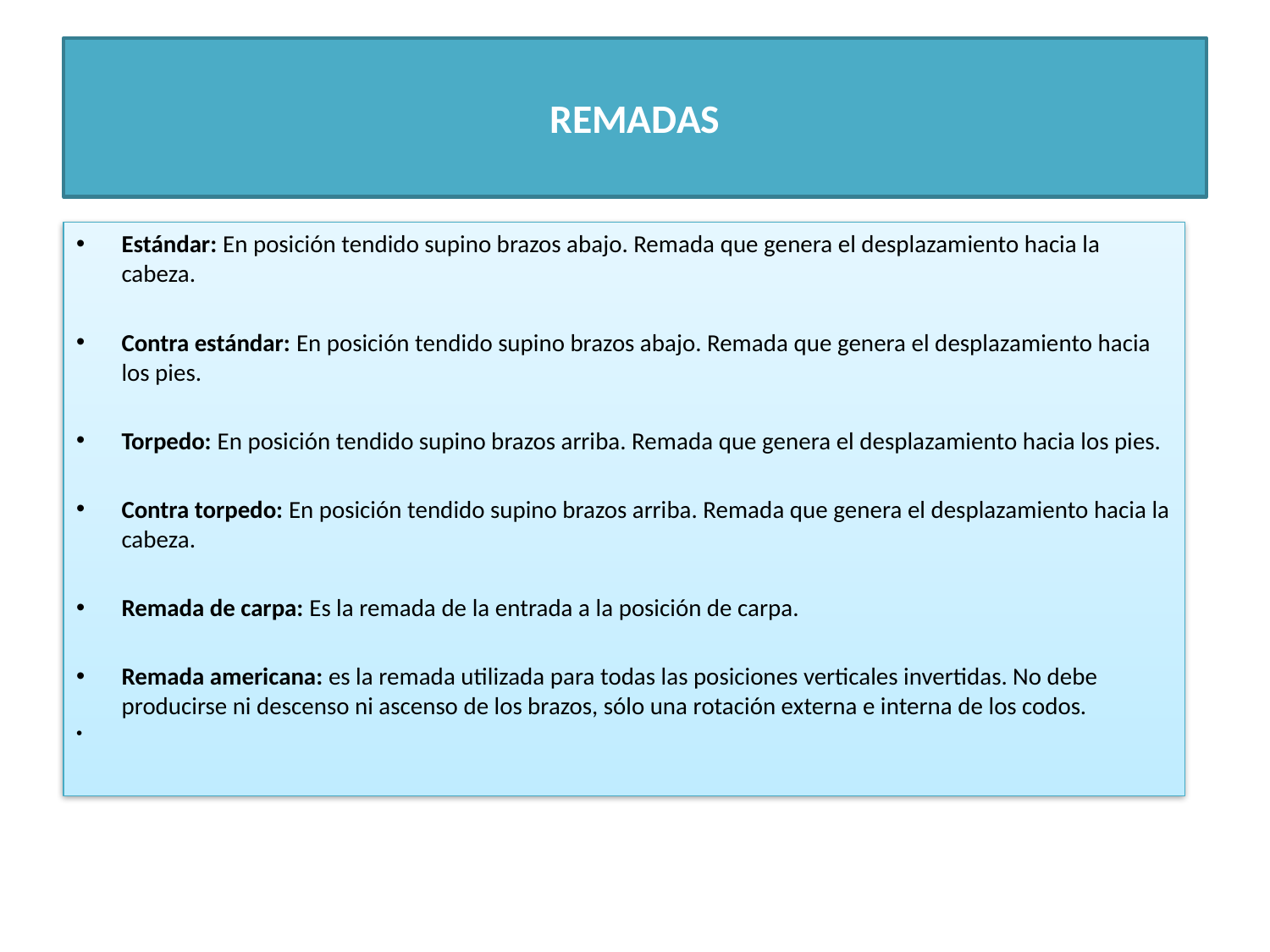

# REMADAS
Estándar: En posición tendido supino brazos abajo. Remada que genera el desplazamiento hacia la cabeza.

Contra estándar: En posición tendido supino brazos abajo. Remada que genera el desplazamiento hacia los pies.

Torpedo: En posición tendido supino brazos arriba. Remada que genera el desplazamiento hacia los pies.

Contra torpedo: En posición tendido supino brazos arriba. Remada que genera el desplazamiento hacia la cabeza.

Remada de carpa: Es la remada de la entrada a la posición de carpa.

Remada americana: es la remada utilizada para todas las posiciones verticales invertidas. No debe producirse ni descenso ni ascenso de los brazos, sólo una rotación externa e interna de los codos.